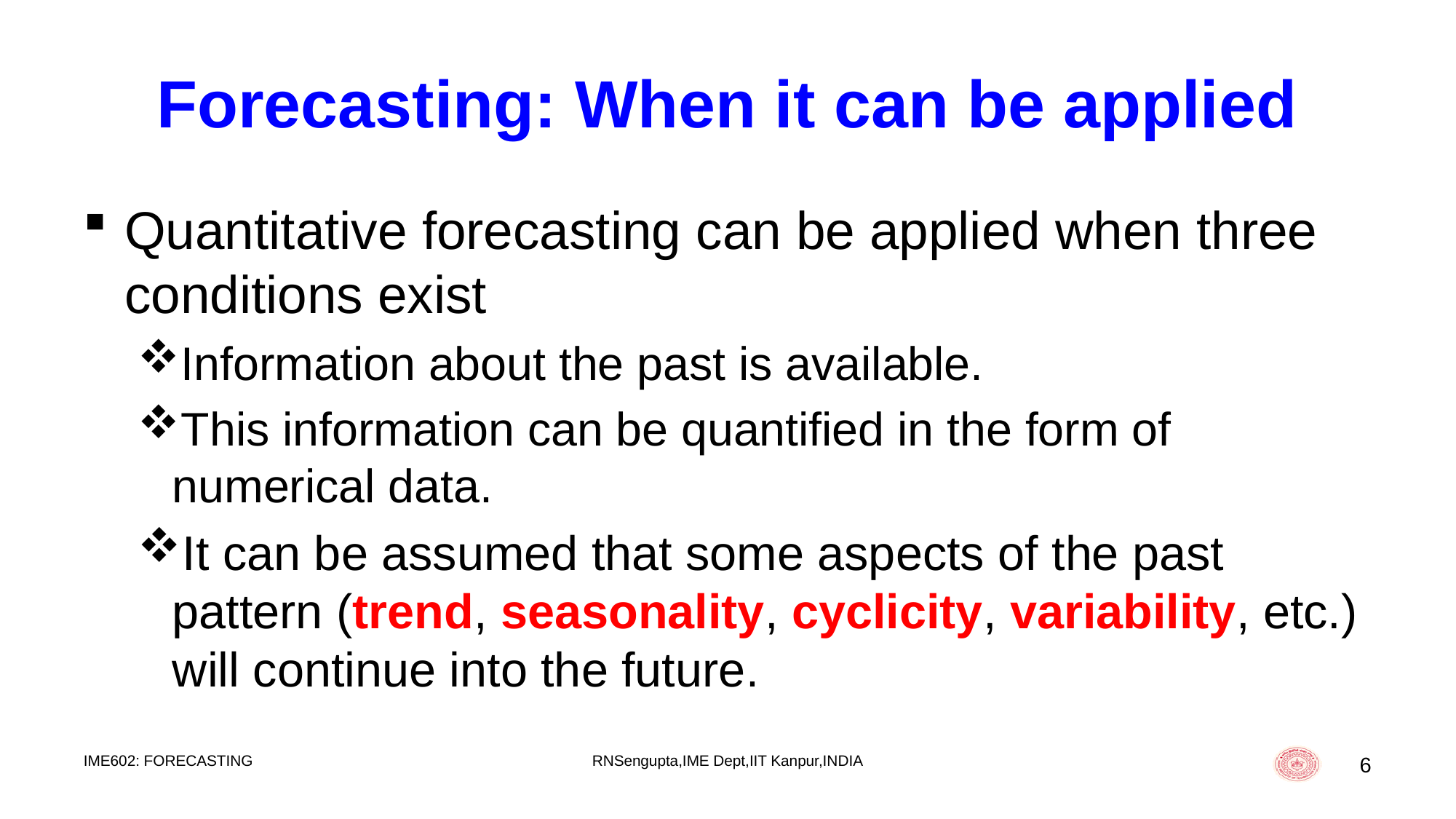

# Forecasting: When it can be applied
Quantitative forecasting can be applied when three conditions exist
Information about the past is available.
This information can be quantified in the form of numerical data.
It can be assumed that some aspects of the past pattern (trend, seasonality, cyclicity, variability, etc.) will continue into the future.
IME602: FORECASTING
RNSengupta,IME Dept,IIT Kanpur,INDIA
6